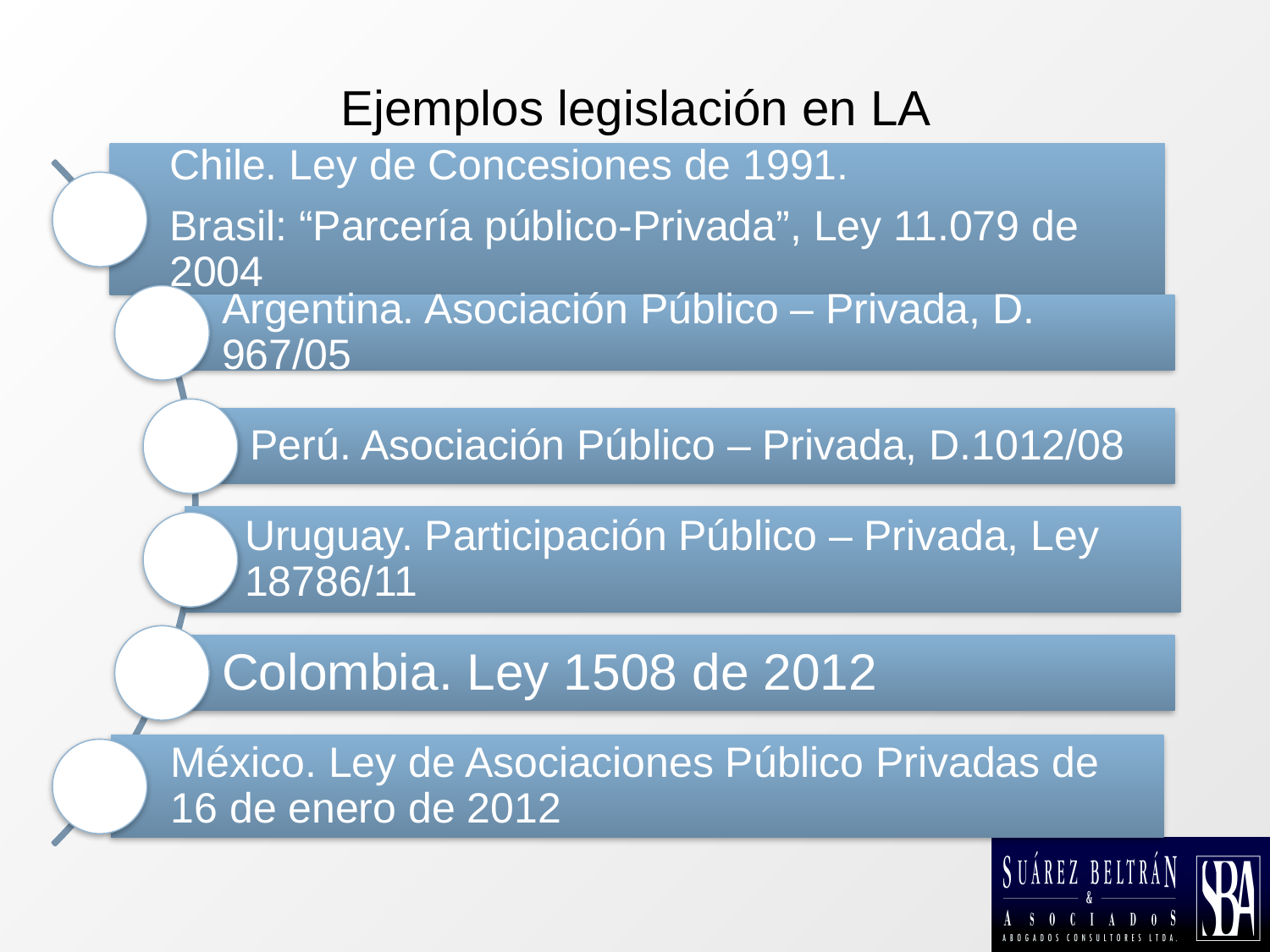

# Ejemplos legislación en LA
Chile. Ley de Concesiones de 1991.
Brasil: “Parcería público-Privada”, Ley 11.079 de 2004
Argentina. Asociación Público – Privada, D. 967/05
Perú. Asociación Público – Privada, D.1012/08
Uruguay. Participación Público – Privada, Ley 18786/11
Colombia. Ley 1508 de 2012
México. Ley de Asociaciones Público Privadas de 16 de enero de 2012